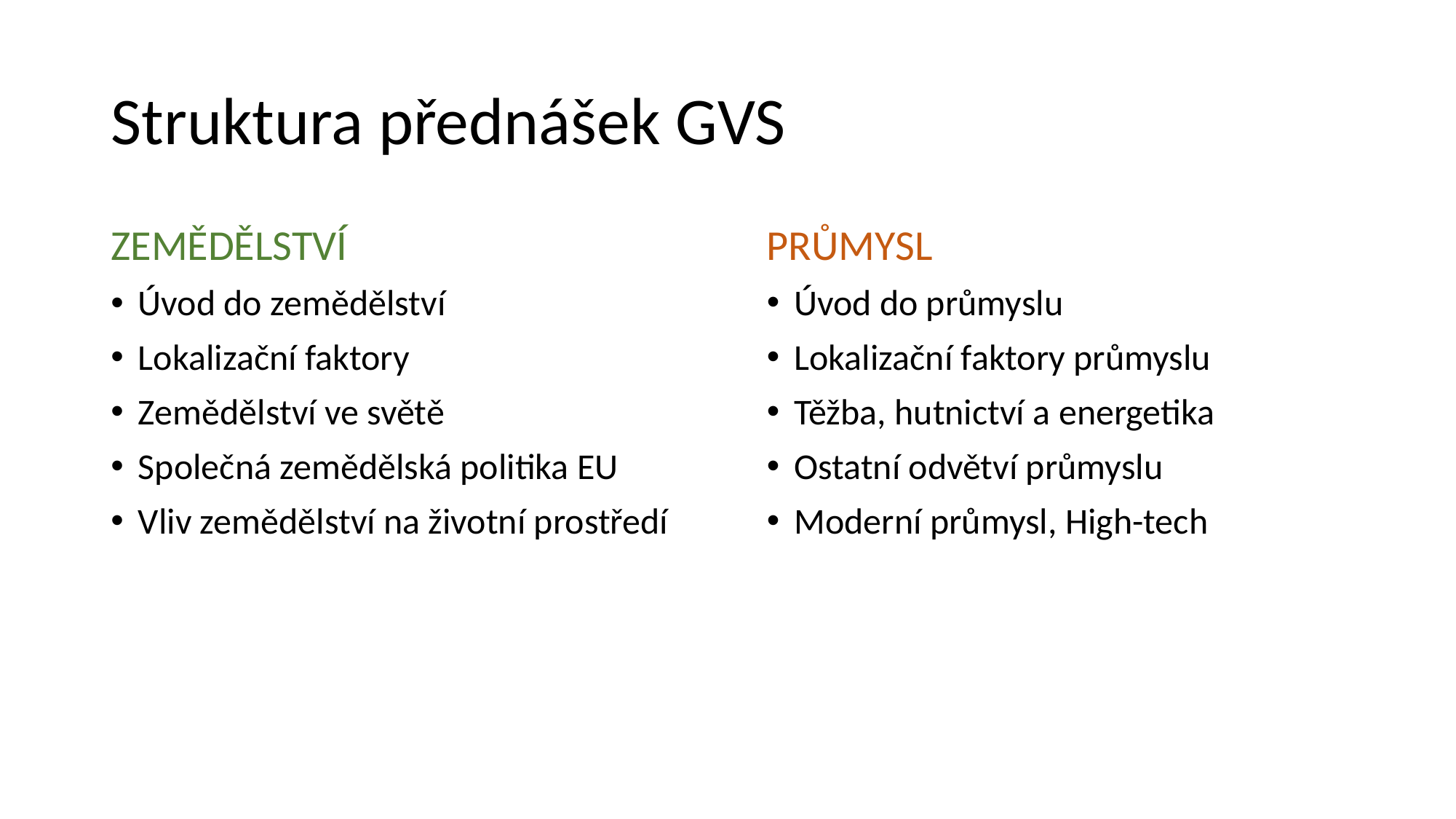

# Struktura přednášek GVS
ZEMĚDĚLSTVÍ
Úvod do zemědělství
Lokalizační faktory
Zemědělství ve světě
Společná zemědělská politika EU
Vliv zemědělství na životní prostředí

PRŮMYSL
Úvod do průmyslu
Lokalizační faktory průmyslu
Těžba, hutnictví a energetika
Ostatní odvětví průmyslu
Moderní průmysl, High-tech